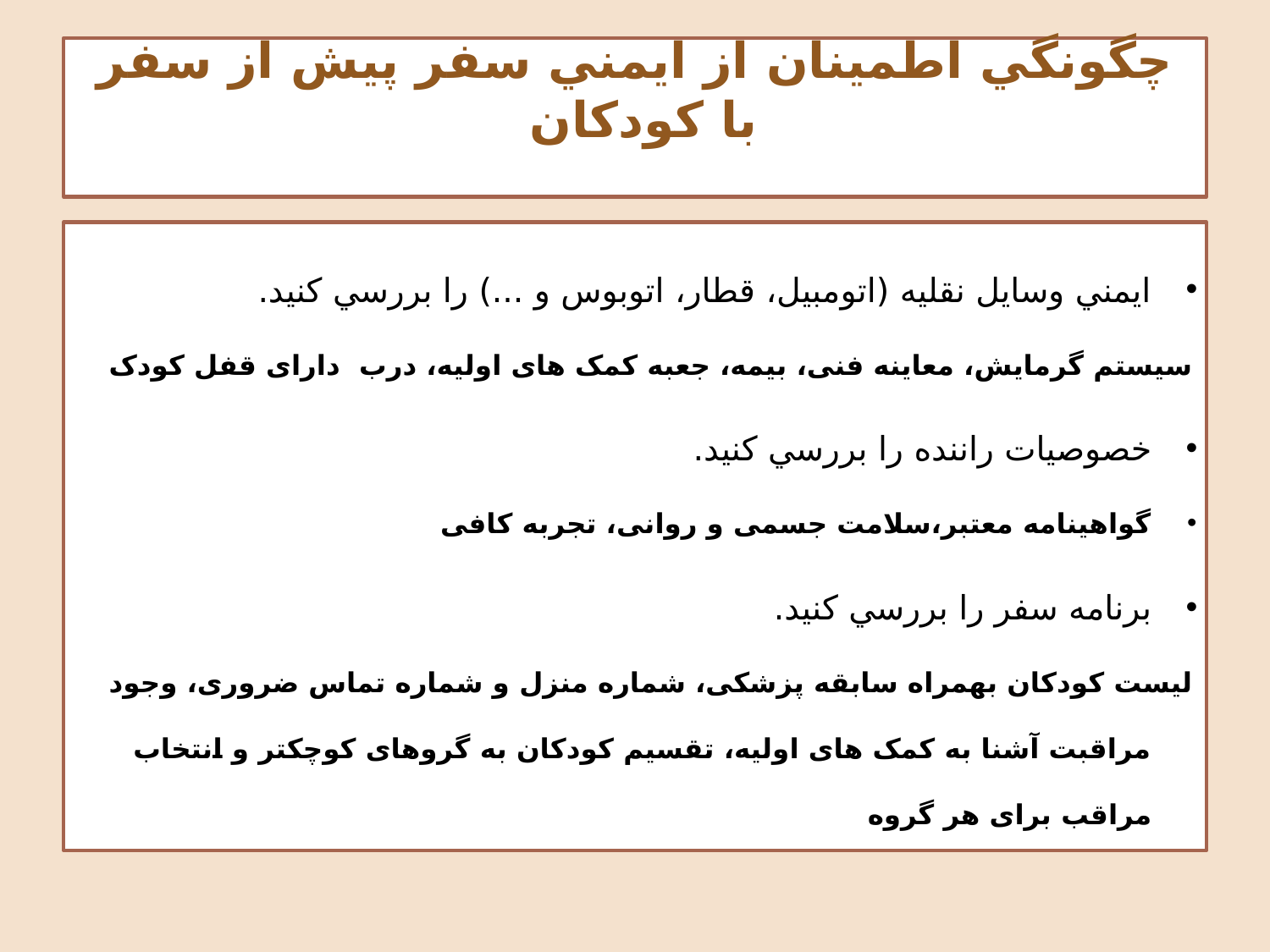

# چگونگي اطمينان از ايمني سفر پيش از سفر با كودكان
ايمني وسايل نقليه (اتومبيل، قطار، اتوبوس و ...) را بررسي كنيد.
سیستم گرمایش، معاینه فنی، بیمه، جعبه کمک های اولیه، درب  دارای قفل کودک
خصوصيات راننده را بررسي كنيد.
گواهینامه معتبر،سلامت جسمی و روانی، تجربه کافی
برنامه سفر را بررسي كنيد.
لیست کودکان بهمراه سابقه پزشکی، شماره منزل و شماره تماس ضروری، وجود مراقبت آشنا به کمک های اولیه، تقسیم کودکان به گروهای کوچکتر و انتخاب مراقب برای هر گروه